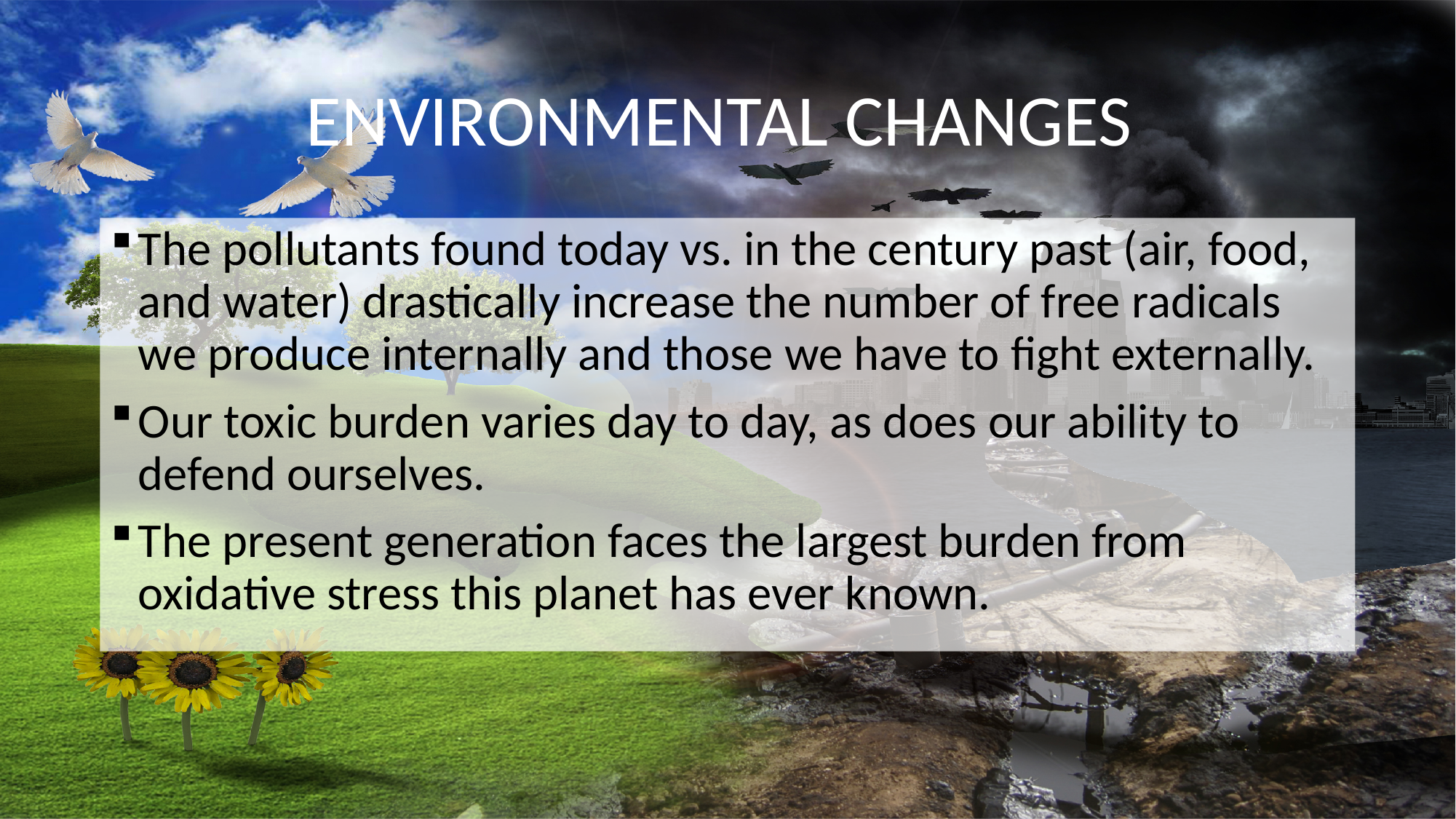

# ENVIRONMENTAL CHANGES
The pollutants found today vs. in the century past (air, food, and water) drastically increase the number of free radicals we produce internally and those we have to fight externally.
Our toxic burden varies day to day, as does our ability to defend ourselves.
The present generation faces the largest burden from oxidative stress this planet has ever known.